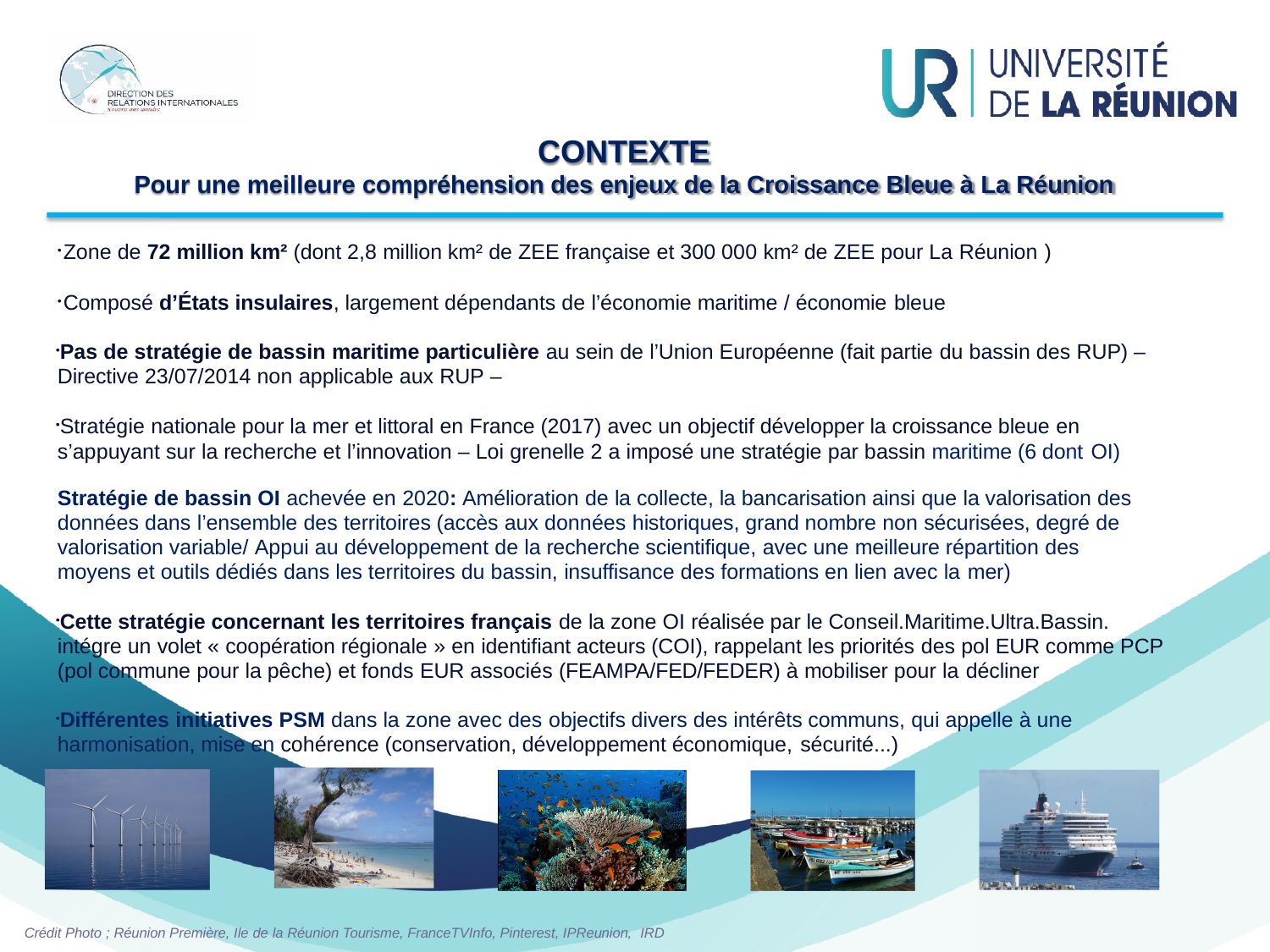

La partie de l'image avec l'ID de relation rId15 n'a pas été trouvé dans le fichier.

# CONTEXTE
Pour une meilleure compréhension des enjeux de la Croissance Bleue à La Réunion

Zone de 72 million km² (dont 2,8 million km² de ZEE française et 300 000 km² de ZEE pour La Réunion )

Composé d’États insulaires, largement dépendants de l’économie maritime / économie bleue

Pas de stratégie de bassin maritime particulière au sein de l’Union Européenne (fait partie du bassin des RUP) –  Directive 23/07/2014 non applicable aux RUP –

Stratégie nationale pour la mer et littoral en France (2017) avec un objectif développer la croissance bleue en  s’appuyant sur la recherche et l’innovation – Loi grenelle 2 a imposé une stratégie par bassin maritime (6 dont OI)

Stratégie de bassin OI achevée en 2020: Amélioration de la collecte, la bancarisation ainsi que la valorisation des  données dans l’ensemble des territoires (accès aux données historiques, grand nombre non sécurisées, degré de  valorisation variable/ Appui au développement de la recherche scientifique, avec une meilleure répartition des  moyens et outils dédiés dans les territoires du bassin, insuffisance des formations en lien avec la mer)

Cette stratégie concernant les territoires français de la zone OI réalisée par le Conseil.Maritime.Ultra.Bassin.  intégre un volet « coopération régionale » en identifiant acteurs (COI), rappelant les priorités des pol EUR comme PCP  (pol commune pour la pêche) et fonds EUR associés (FEAMPA/FED/FEDER) à mobiliser pour la décliner

Différentes initiatives PSM dans la zone avec des objectifs divers des intérêts communs, qui appelle à une  harmonisation, mise en cohérence (conservation, développement économique, sécurité...)
Crédit Photo ; Réunion Première, Ile de la Réunion Tourisme, FranceTVInfo, Pinterest, IPReunion, IRD